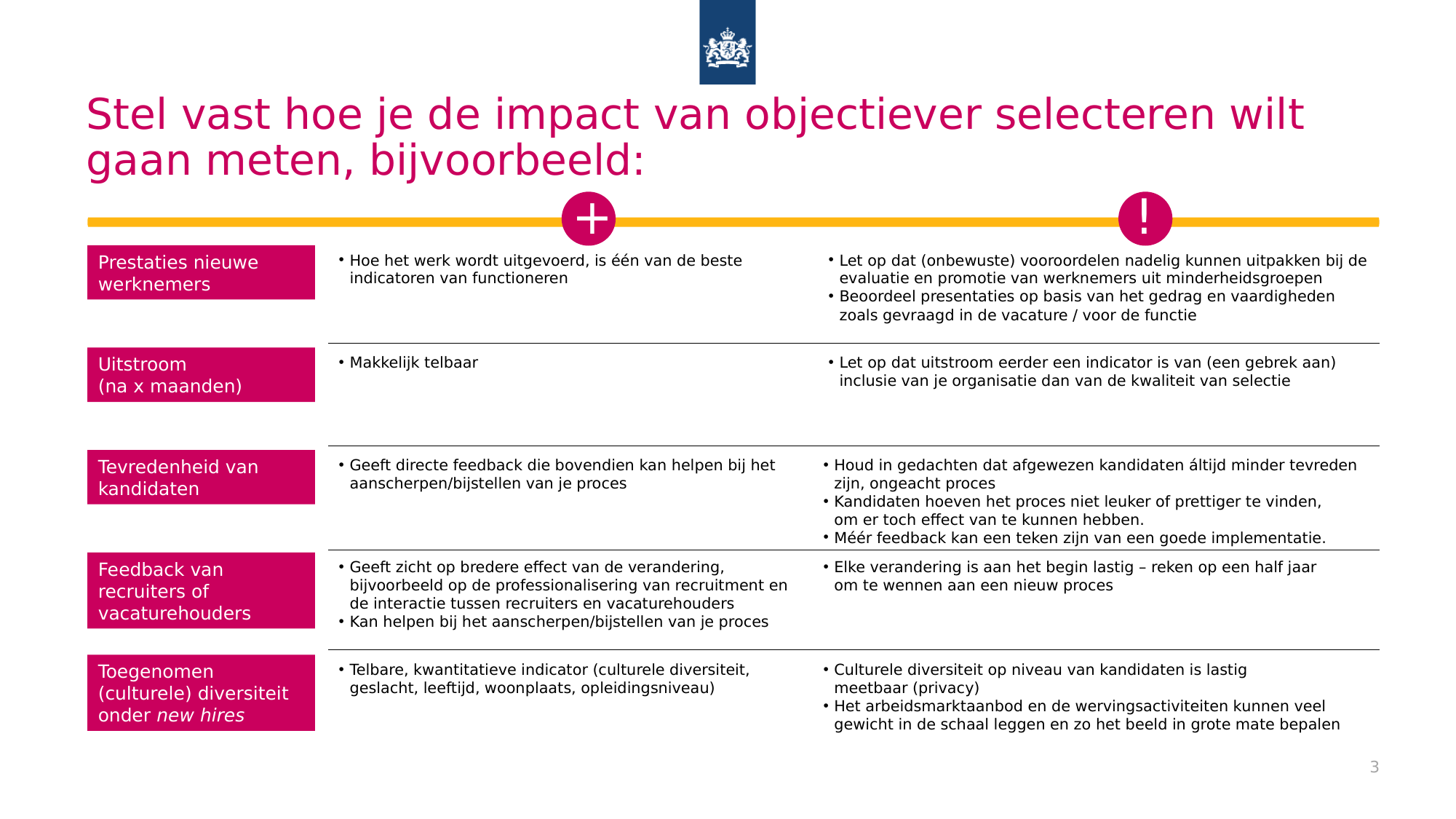

Stel vast hoe je de impact van objectiever selecteren wilt gaan meten, bijvoorbeeld:

+

!

Prestaties nieuwe werknemers
Hoe het werk wordt uitgevoerd, is één van de beste indicatoren van functioneren
Let op dat (onbewuste) vooroordelen nadelig kunnen uitpakken bij de evaluatie en promotie van werknemers uit minderheidsgroepen
Beoordeel presentaties op basis van het gedrag en vaardigheden zoals gevraagd in de vacature / voor de functie
Uitstroom
(na x maanden)
Makkelijk telbaar
Let op dat uitstroom eerder een indicator is van (een gebrek aan) inclusie van je organisatie dan van de kwaliteit van selectie
Tevredenheid van kandidaten
Geeft directe feedback die bovendien kan helpen bij het aanscherpen/bijstellen van je proces
Houd in gedachten dat afgewezen kandidaten áltijd minder tevreden zijn, ongeacht proces
Kandidaten hoeven het proces niet leuker of prettiger te vinden,
om er toch effect van te kunnen hebben.
Méér feedback kan een teken zijn van een goede implementatie.
Feedback van recruiters of vacaturehouders
Geeft zicht op bredere effect van de verandering, bijvoorbeeld op de professionalisering van recruitment en de interactie tussen recruiters en vacaturehouders
Kan helpen bij het aanscherpen/bijstellen van je proces
Elke verandering is aan het begin lastig – reken op een half jaar
om te wennen aan een nieuw proces
Toegenomen (culturele) diversiteit onder new hires
Telbare, kwantitatieve indicator (culturele diversiteit, geslacht, leeftijd, woonplaats, opleidingsniveau)
Culturele diversiteit op niveau van kandidaten is lastig
meetbaar (privacy)
Het arbeidsmarktaanbod en de wervingsactiviteiten kunnen veel gewicht in de schaal leggen en zo het beeld in grote mate bepalen
3